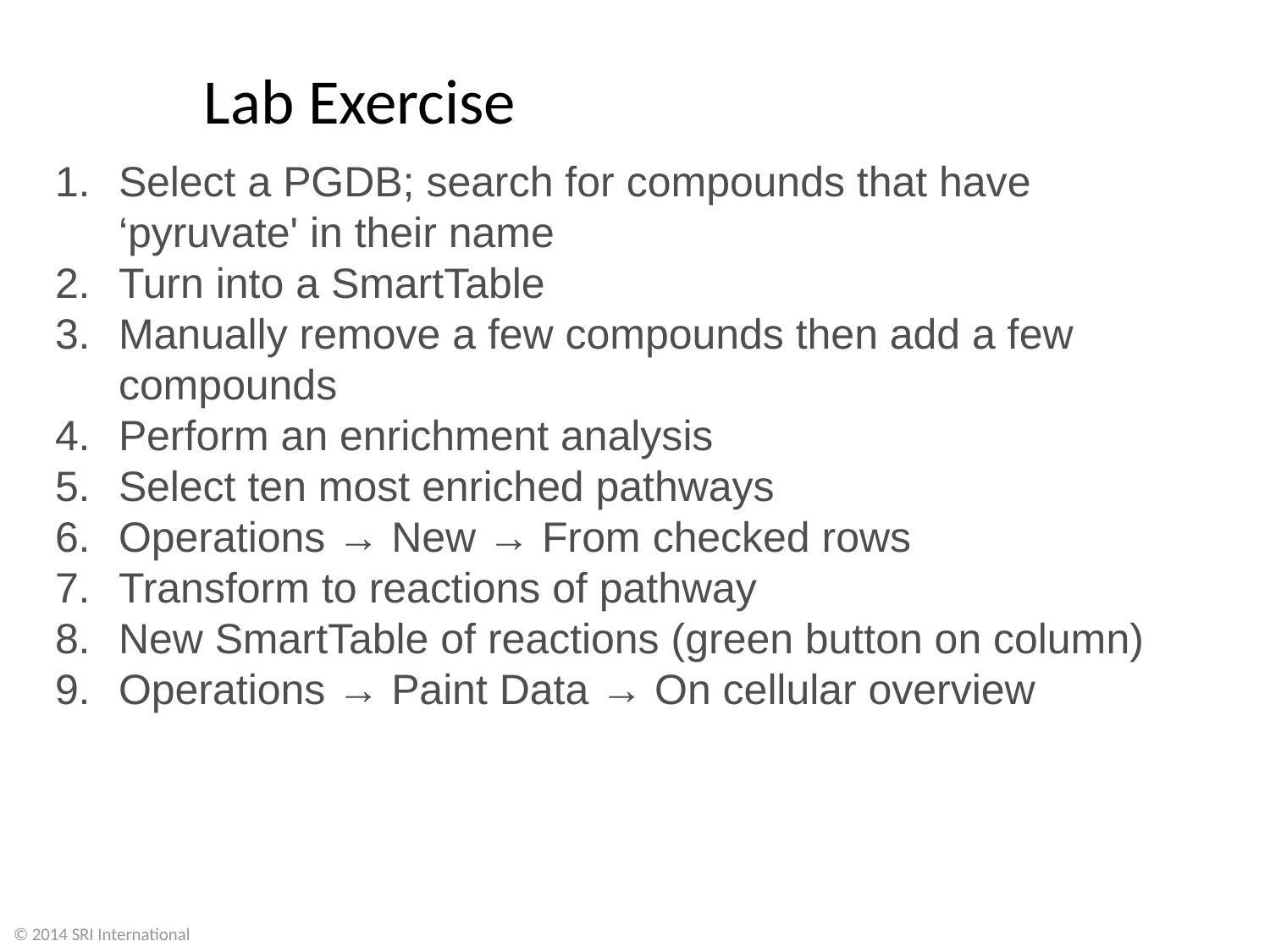

# Lab Exercise
Select a PGDB; search for compounds that have ‘pyruvate' in their name
Turn into a SmartTable
Manually remove a few compounds then add a few compounds
Perform an enrichment analysis
Select ten most enriched pathways
Operations → New → From checked rows
Transform to reactions of pathway
New SmartTable of reactions (green button on column)
Operations → Paint Data → On cellular overview